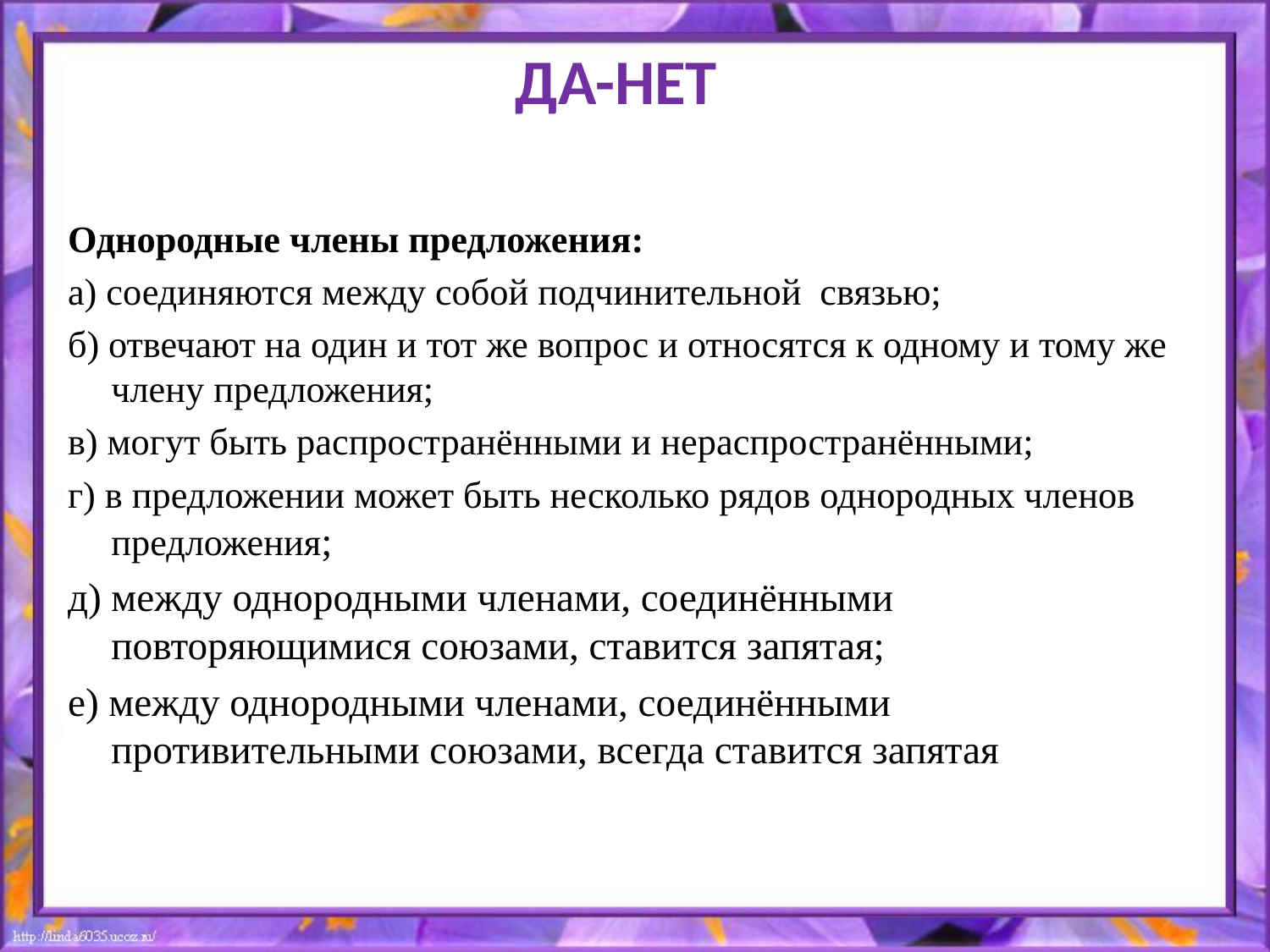

# ДА-НЕТ

Однородные члены предложения:
а) соединяются между собой подчинительной  связью;
б) отвечают на один и тот же вопрос и относятся к одному и тому же члену предложения;
в) могут быть распространёнными и нераспространёнными;
г) в предложении может быть несколько рядов однородных членов предложения;
д) между однородными членами, соединёнными повторяющимися союзами, ставится запятая;
е) между однородными членами, соединёнными противительными союзами, всегда ставится запятая